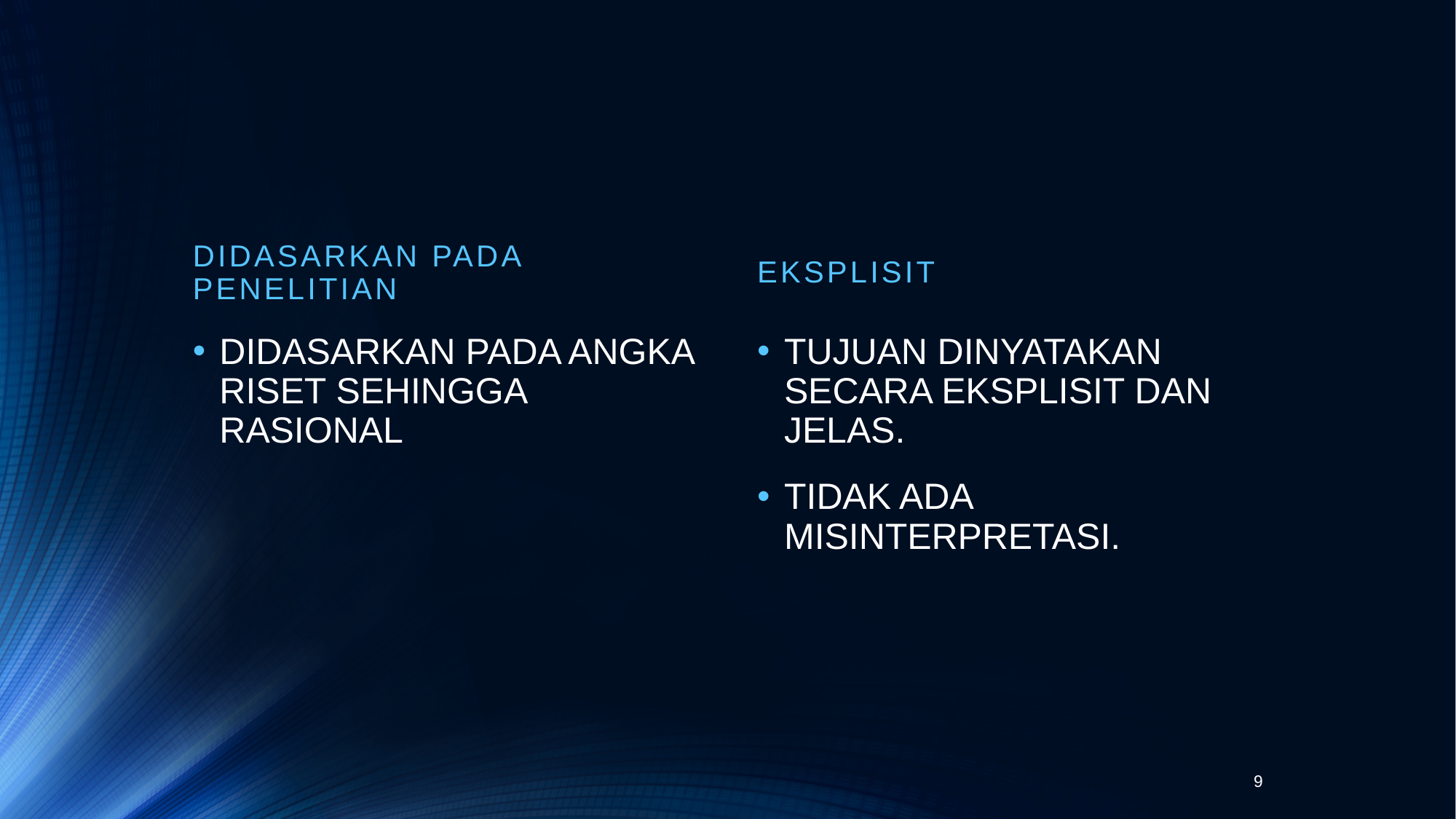

#
DIDASARKAN PADA PENELITIAN
EKSPLISIT
DIDASARKAN PADA ANGKA RISET SEHINGGA RASIONAL
TUJUAN DINYATAKAN SECARA EKSPLISIT DAN JELAS.
TIDAK ADA MISINTERPRETASI.

9